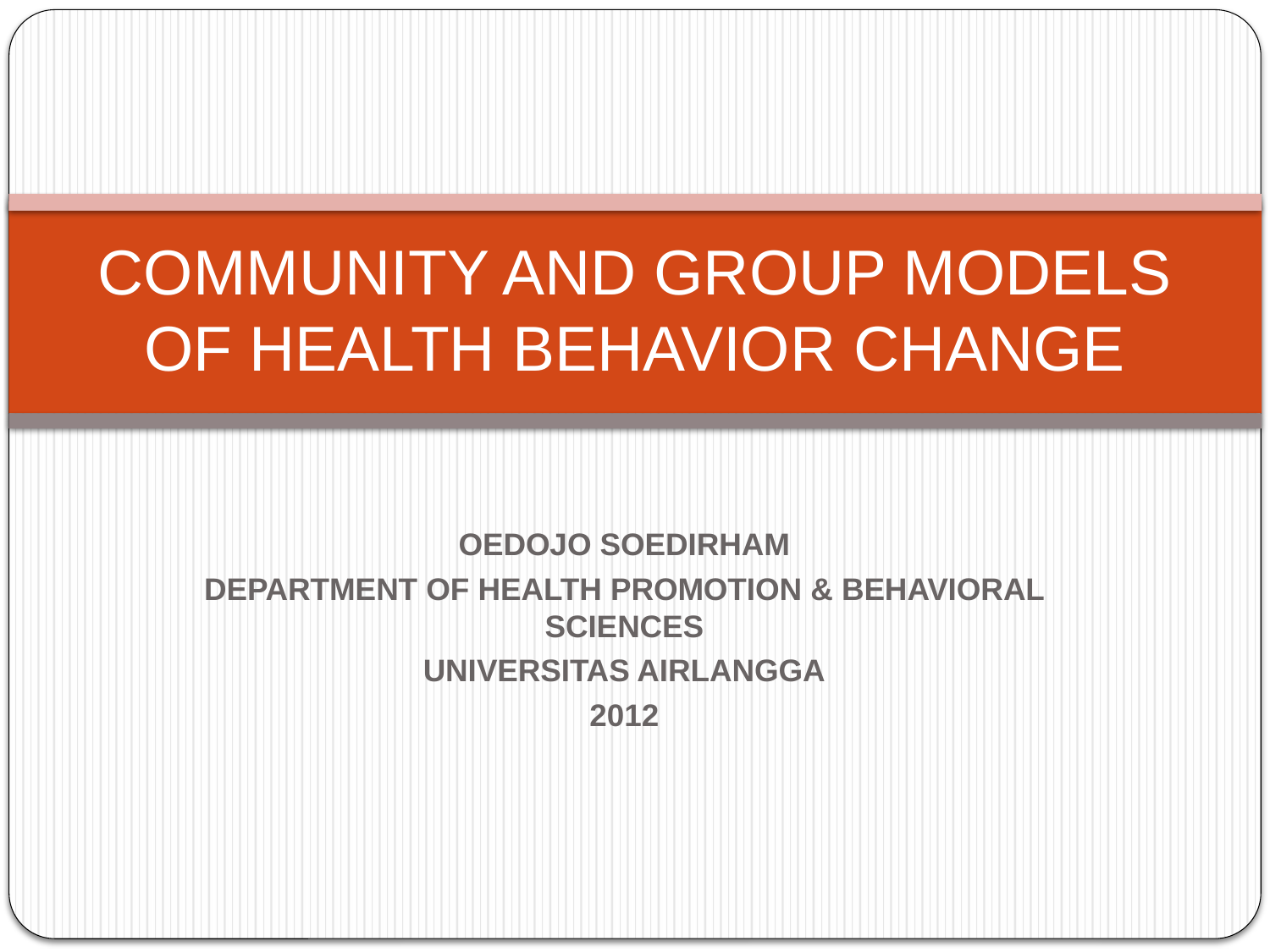

# COMMUNITY AND GROUP MODELS OF HEALTH BEHAVIOR CHANGE
OEDOJO SOEDIRHAM
DEPARTMENT OF HEALTH PROMOTION & BEHAVIORAL SCIENCES
UNIVERSITAS AIRLANGGA
2012